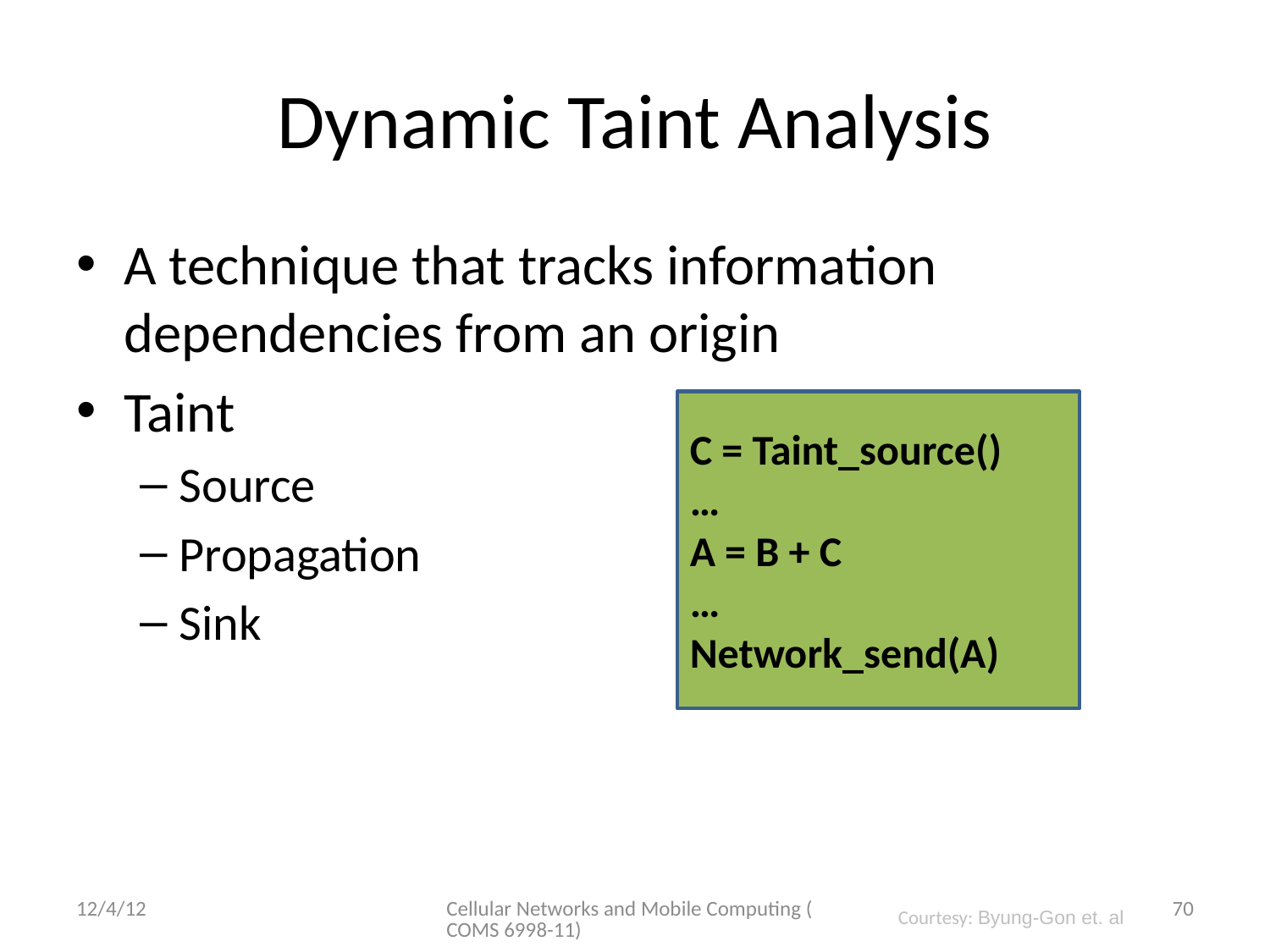

# Dynamic Taint Analysis
A technique that tracks information dependencies from an origin
Taint
Source
Propagation
Sink
C = Taint_source()
…
A = B + C
…
Network_send(A)
12/4/12
Cellular Networks and Mobile Computing (COMS 6998-11)
70
Courtesy: Byung-Gon et. al